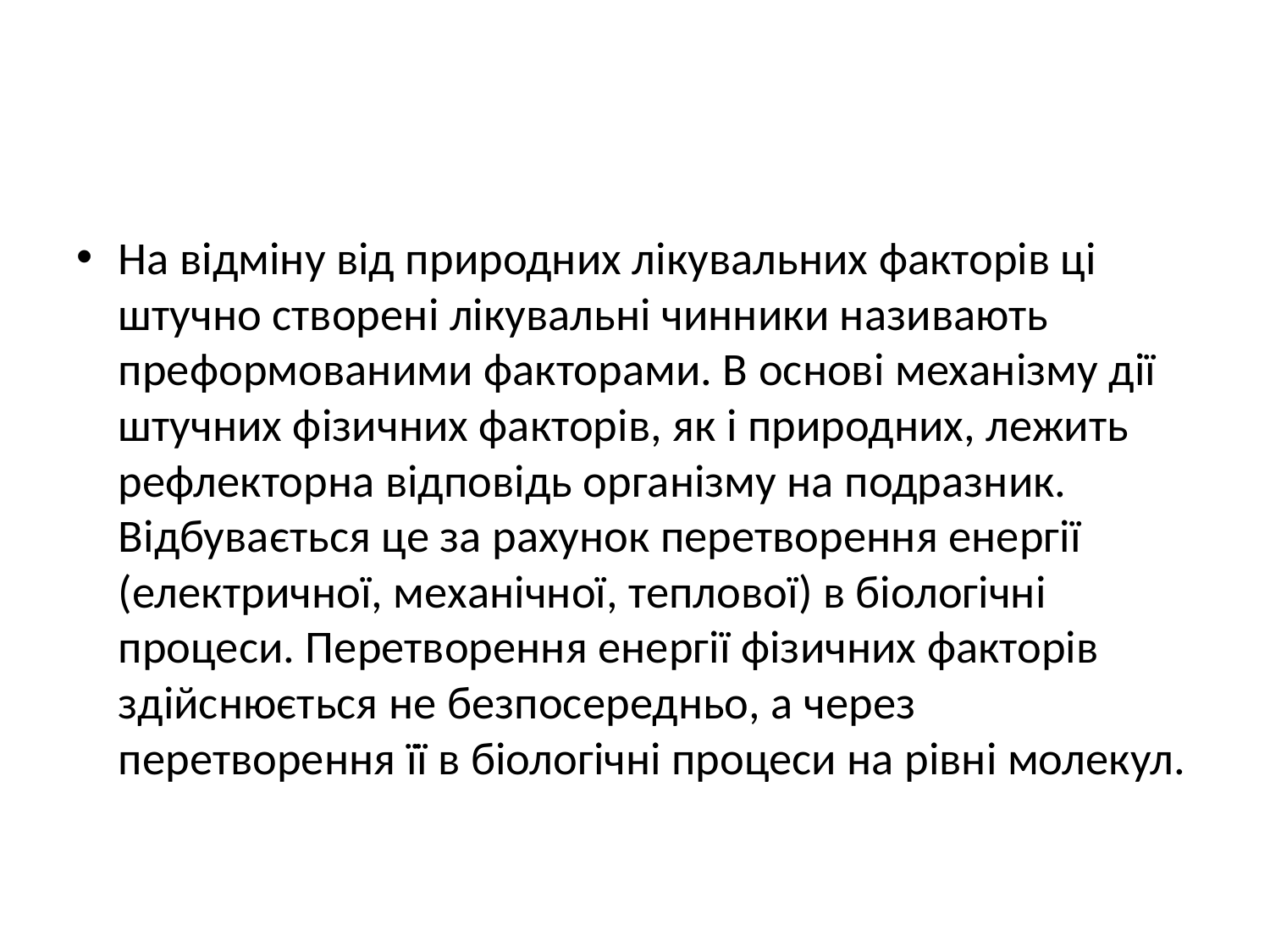

#
На відміну від природних лікувальних факторів ці штучно створені лікувальні чинники називають преформованими факторами. В основі механізму дії штучних фізичних факторів, як і природних, лежить рефлекторна відповідь організму на подразник. Відбувається це за рахунок перетворення енергії (електричної, механічної, теплової) в біологічні процеси. Перетворення енергії фізичних факторів здійснюється не безпосередньо, а через перетворення її в біологічні процеси на рівні молекул.